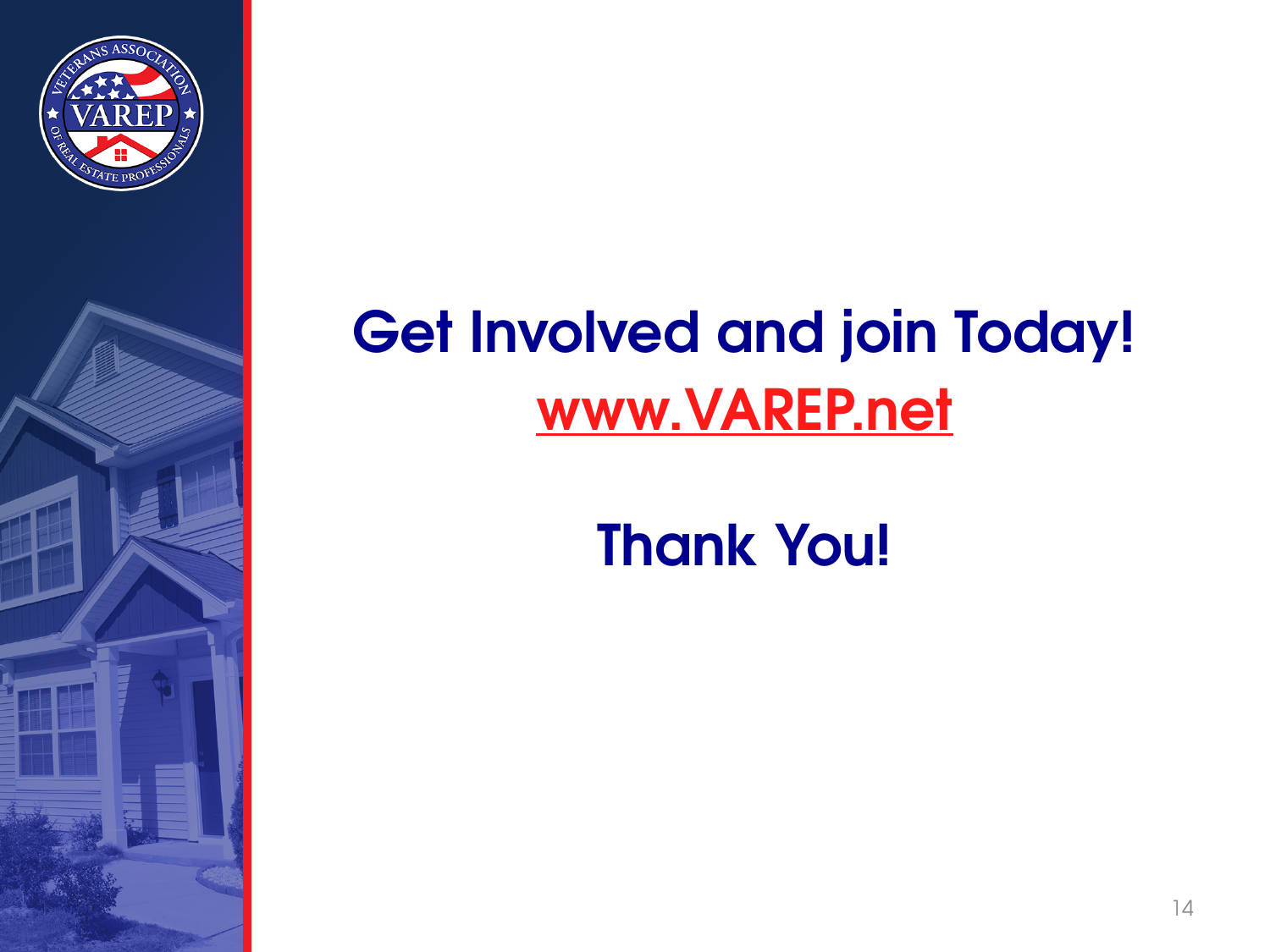

Get Involved and join Today!
www.VAREP.net

Thank You!

14